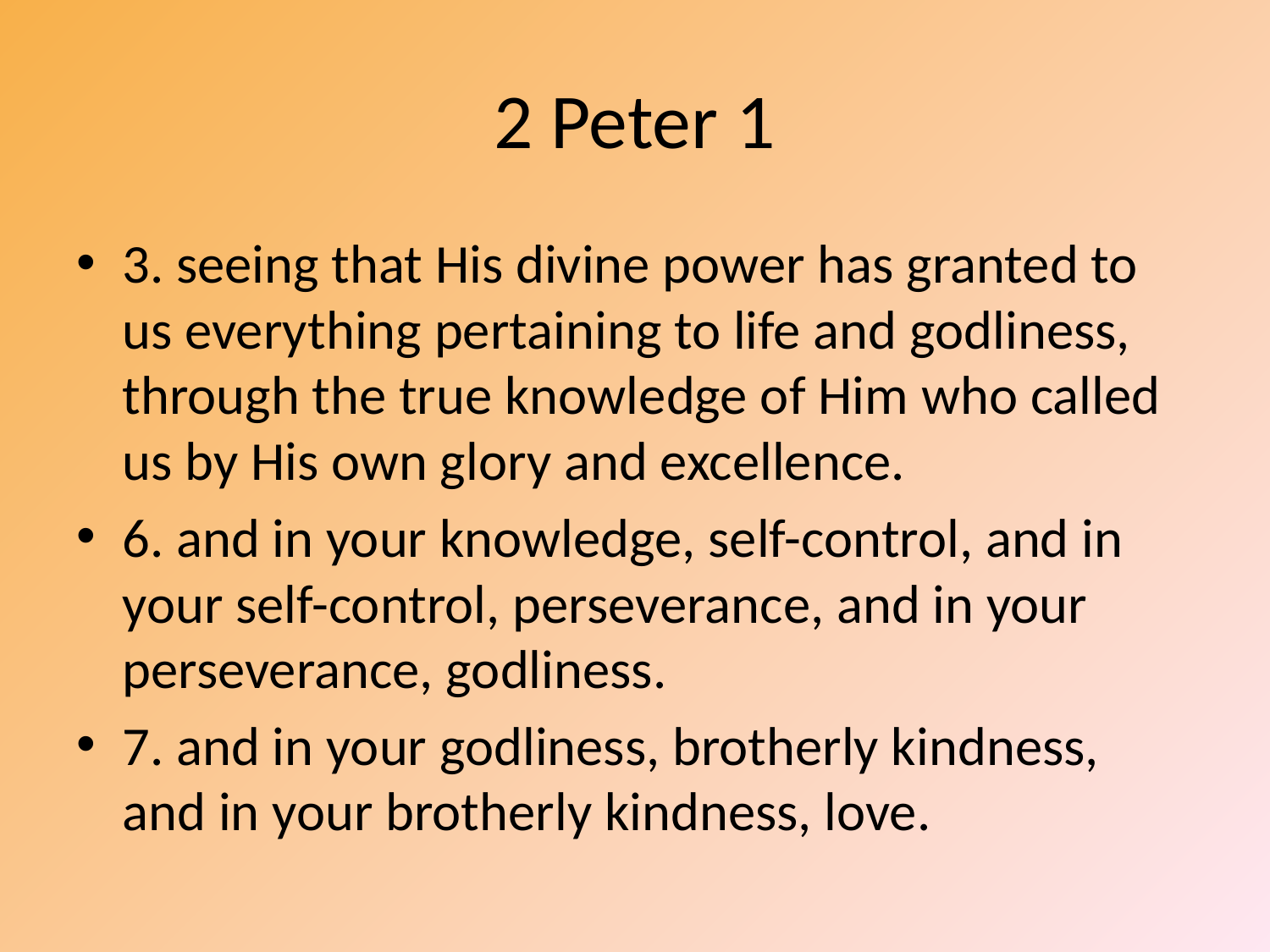

# 2 Peter 1
3. seeing that His divine power has granted to us everything pertaining to life and godliness, through the true knowledge of Him who called us by His own glory and excellence.
6. and in your knowledge, self-control, and in your self-control, perseverance, and in your perseverance, godliness.
7. and in your godliness, brotherly kindness, and in your brotherly kindness, love.